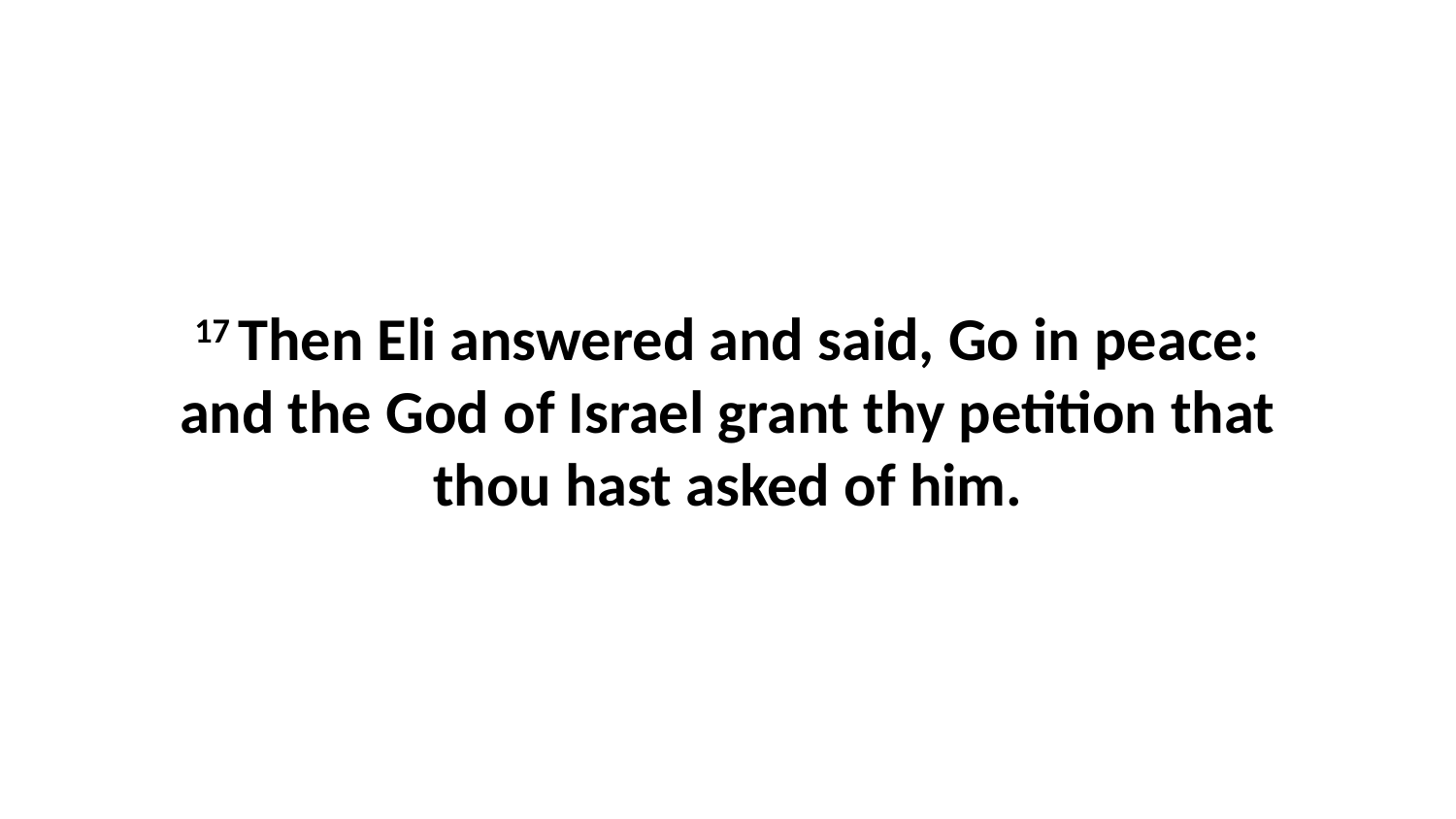

17 Then Eli answered and said, Go in peace: and the God of Israel grant thy petition that thou hast asked of him.